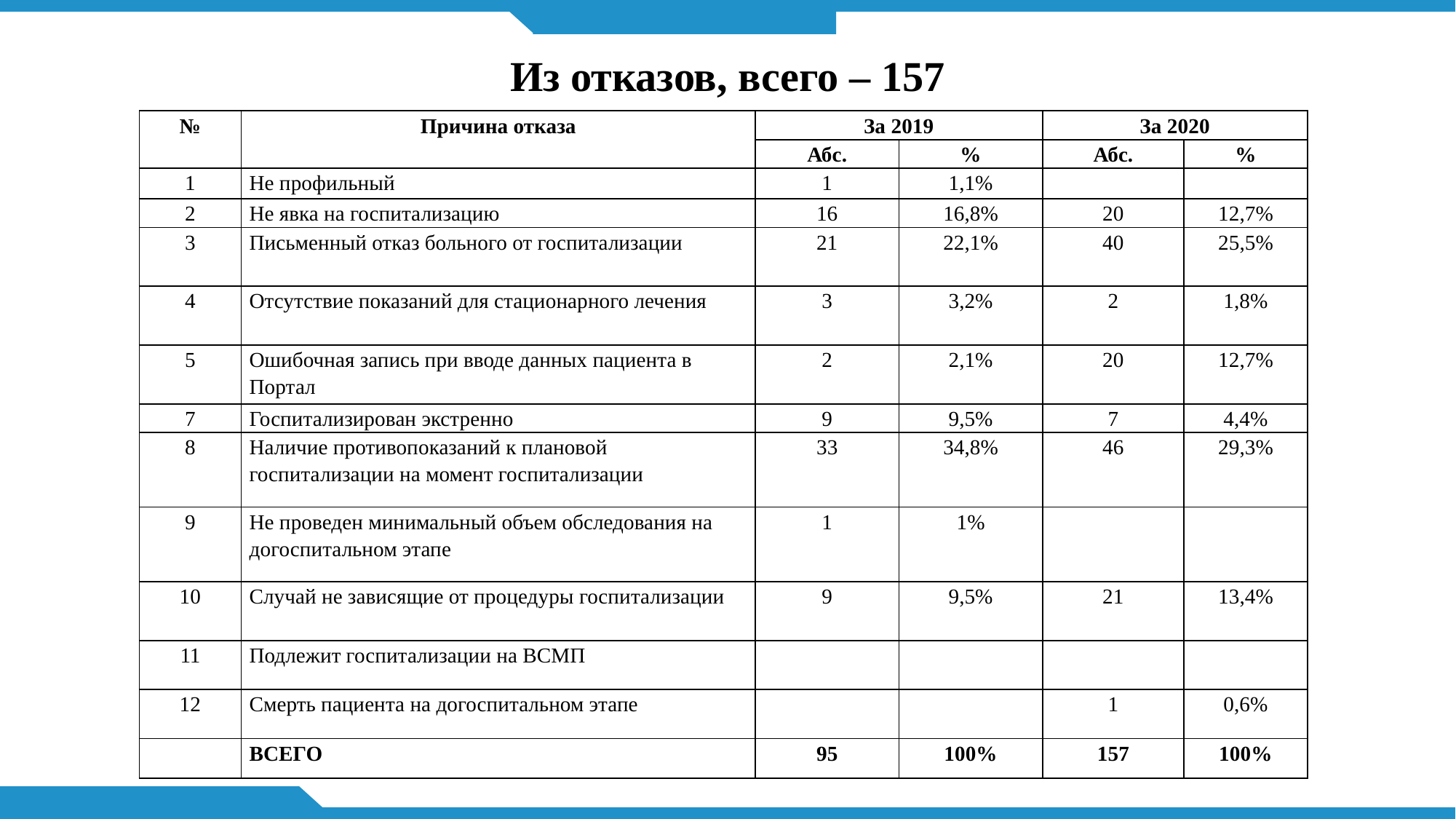

Из отказов, всего – 157

| № | Причина отказа | За 2019 |  | За 2020 |  |
| --- | --- | --- | --- | --- | --- |
|  |  | Абс. | % | Абс. | % |
| 1 | Не профильный | 1 | 1,1% |  |  |
| 2 | Не явка на госпитализацию | 16 | 16,8% | 20 | 12,7% |
| 3 | Письменный отказ больного от госпитализации | 21 | 22,1% | 40 | 25,5% |
| 4 | Отсутствие показаний для стационарного лечения | 3 | 3,2% | 2 | 1,8% |
| 5 | Ошибочная запись при вводе данных пациента в Портал | 2 | 2,1% | 20 | 12,7% |
| 7 | Госпитализирован экстренно | 9 | 9,5% | 7 | 4,4% |
| 8 | Наличие противопоказаний к плановой госпитализации на момент госпитализации | 33 | 34,8% | 46 | 29,3% |
| 9 | Не проведен минимальный объем обследования на догоспитальном этапе | 1 | 1% |  |  |
| 10 | Случай не зависящие от процедуры госпитализации | 9 | 9,5% | 21 | 13,4% |
| 11 | Подлежит госпитализации на ВСМП |  |  |  |  |
| 12 | Смерть пациента на догоспитальном этапе |  |  | 1 | 0,6% |
|  | ВСЕГО | 95 | 100% | 157 | 100% |